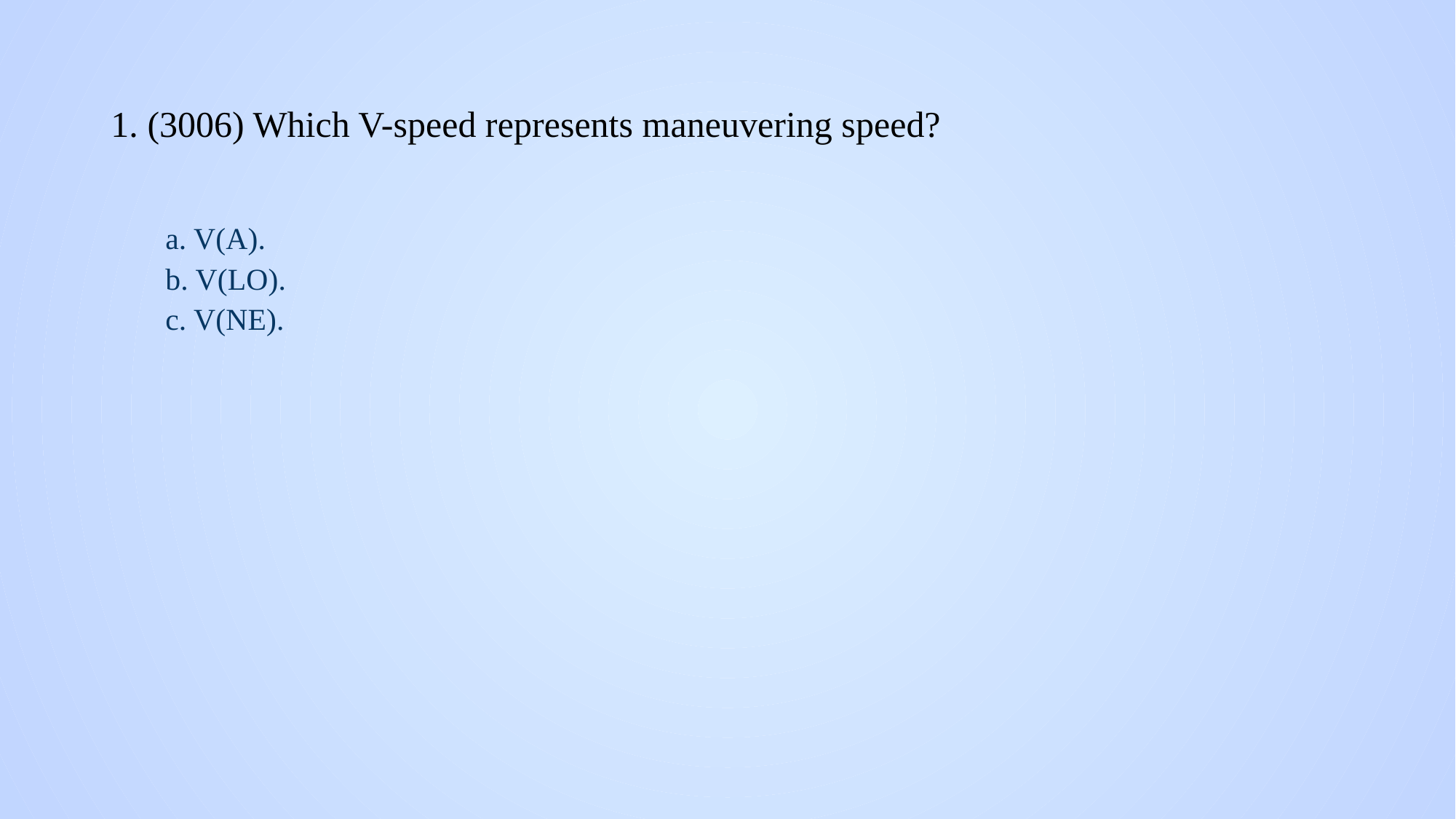

# 1. (3006) Which V-speed represents maneuvering speed?
a. V(A).
b. V(LO).
c. V(NE).